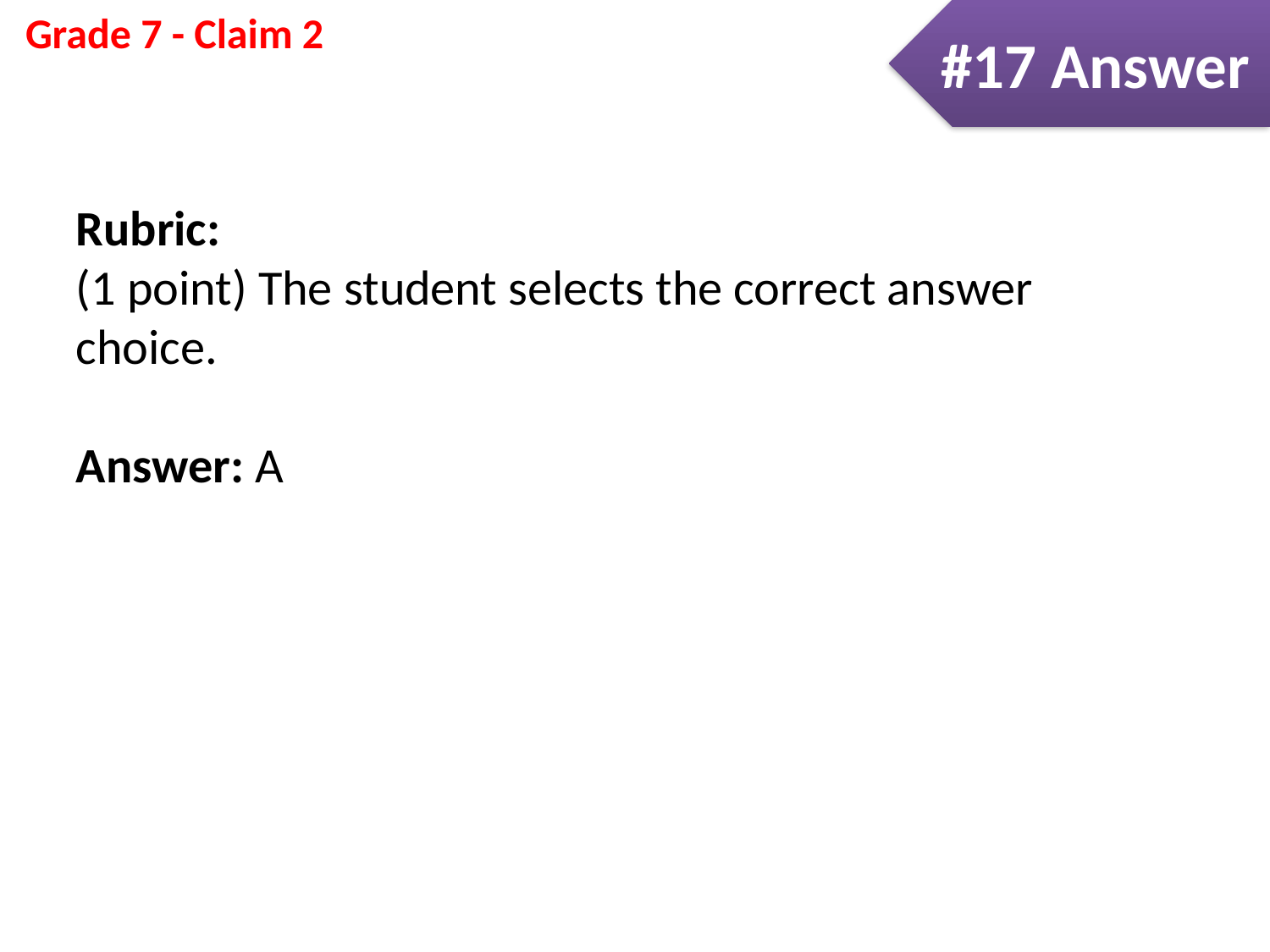

#17 Answer
Rubric:
(1 point) The student selects the correct answer choice.

Answer: A